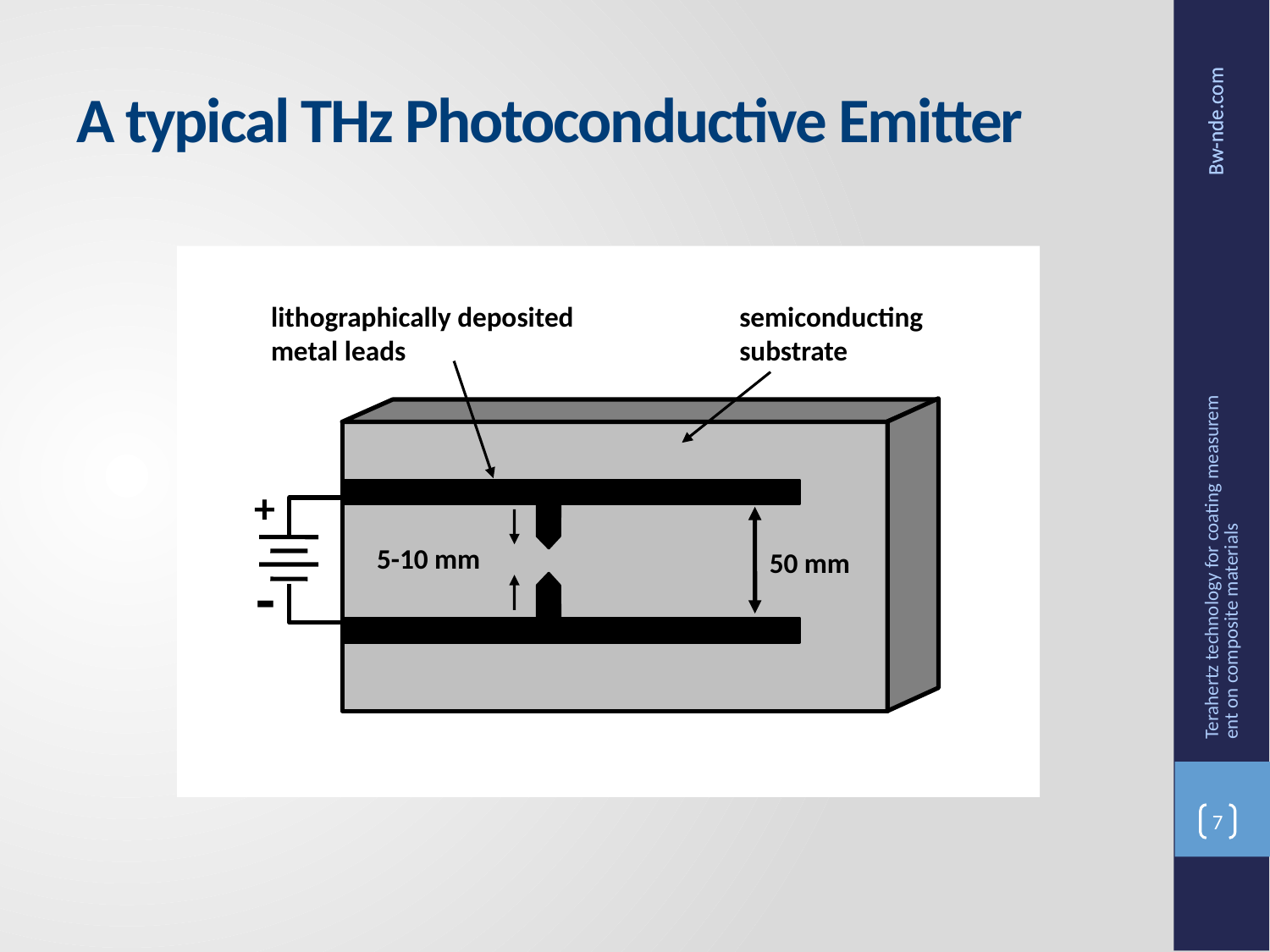

# A typical THz Photoconductive Emitter

semiconducting
substrate
lithographically deposited
metal leads

+

5-10 mm
50 mm

-

Terahertz technology for coating measurement on composite materials

7